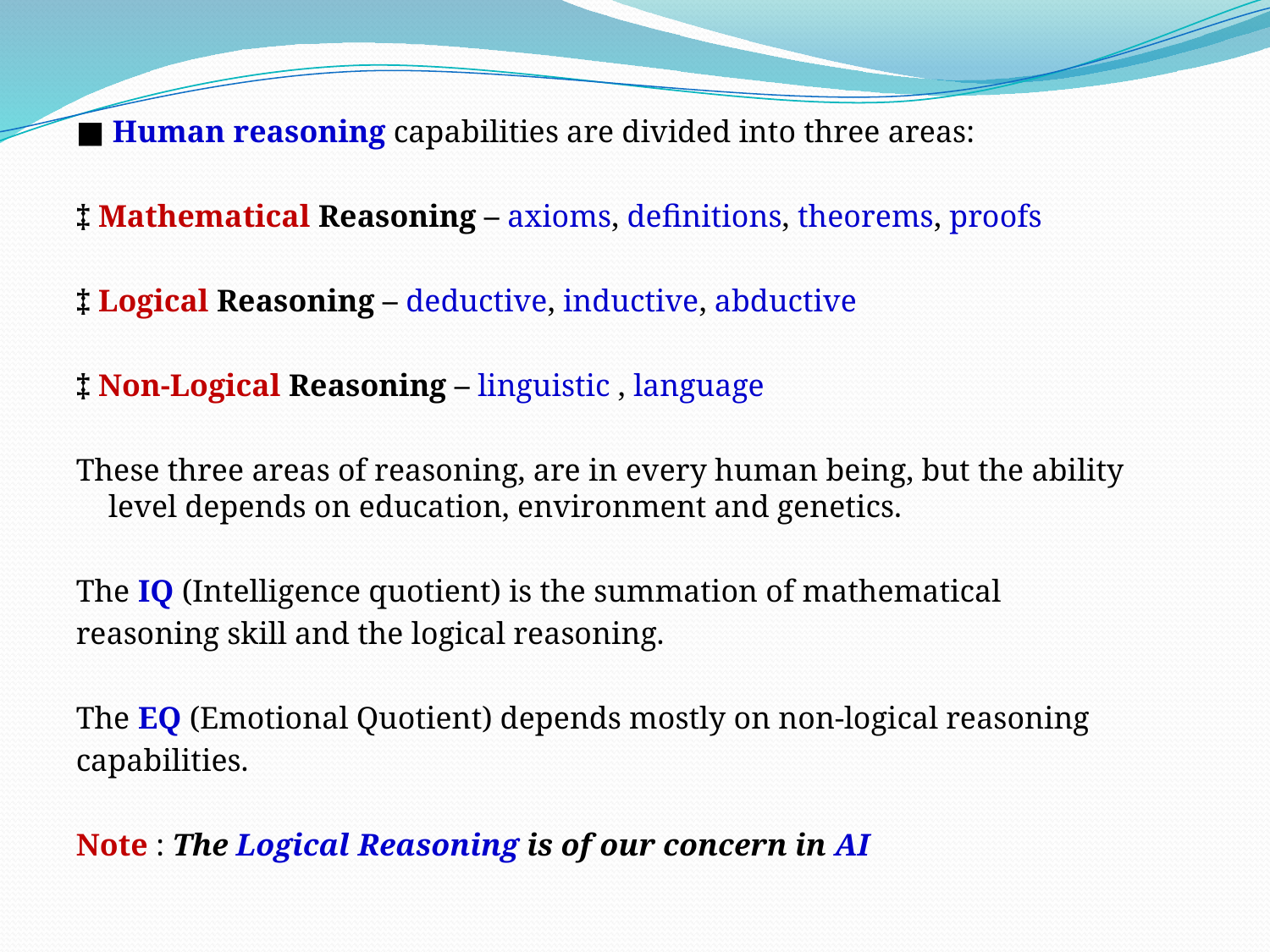

■ Human reasoning capabilities are divided into three areas:

‡ Mathematical Reasoning – axioms, definitions, theorems, proofs

‡ Logical Reasoning – deductive, inductive, abductive

‡ Non-Logical Reasoning – linguistic , language

These three areas of reasoning, are in every human being, but the ability level depends on education, environment and genetics.

The IQ (Intelligence quotient) is the summation of mathematical
reasoning skill and the logical reasoning.

The EQ (Emotional Quotient) depends mostly on non-logical reasoning
capabilities.

Note : The Logical Reasoning is of our concern in AI